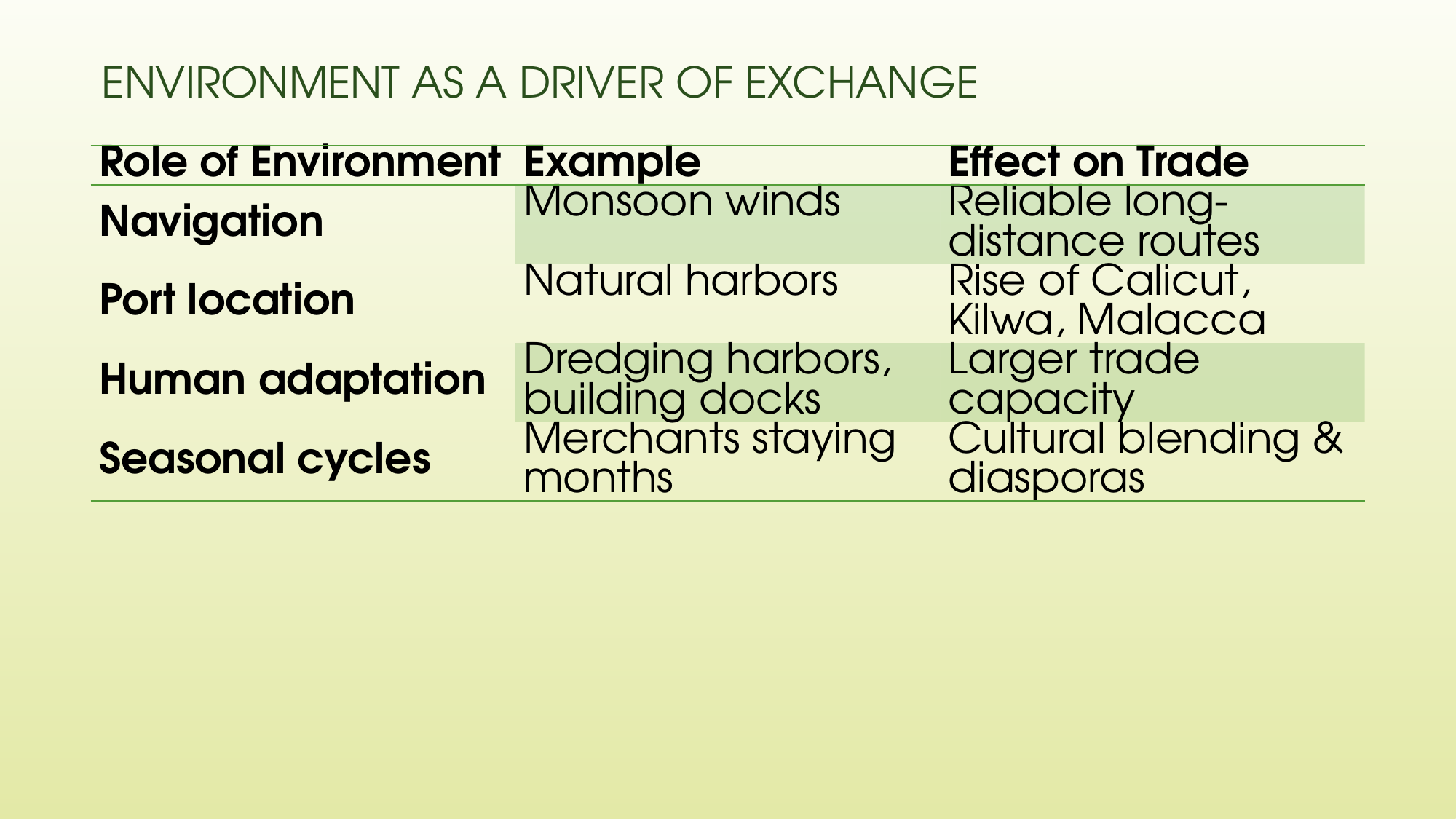

# Environment as a Driver of Exchange
| Role of Environment | Example | Effect on Trade |
| --- | --- | --- |
| Navigation | Monsoon winds | Reliable long-distance routes |
| Port location | Natural harbors | Rise of Calicut, Kilwa, Malacca |
| Human adaptation | Dredging harbors, building docks | Larger trade capacity |
| Seasonal cycles | Merchants staying months | Cultural blending & diasporas |